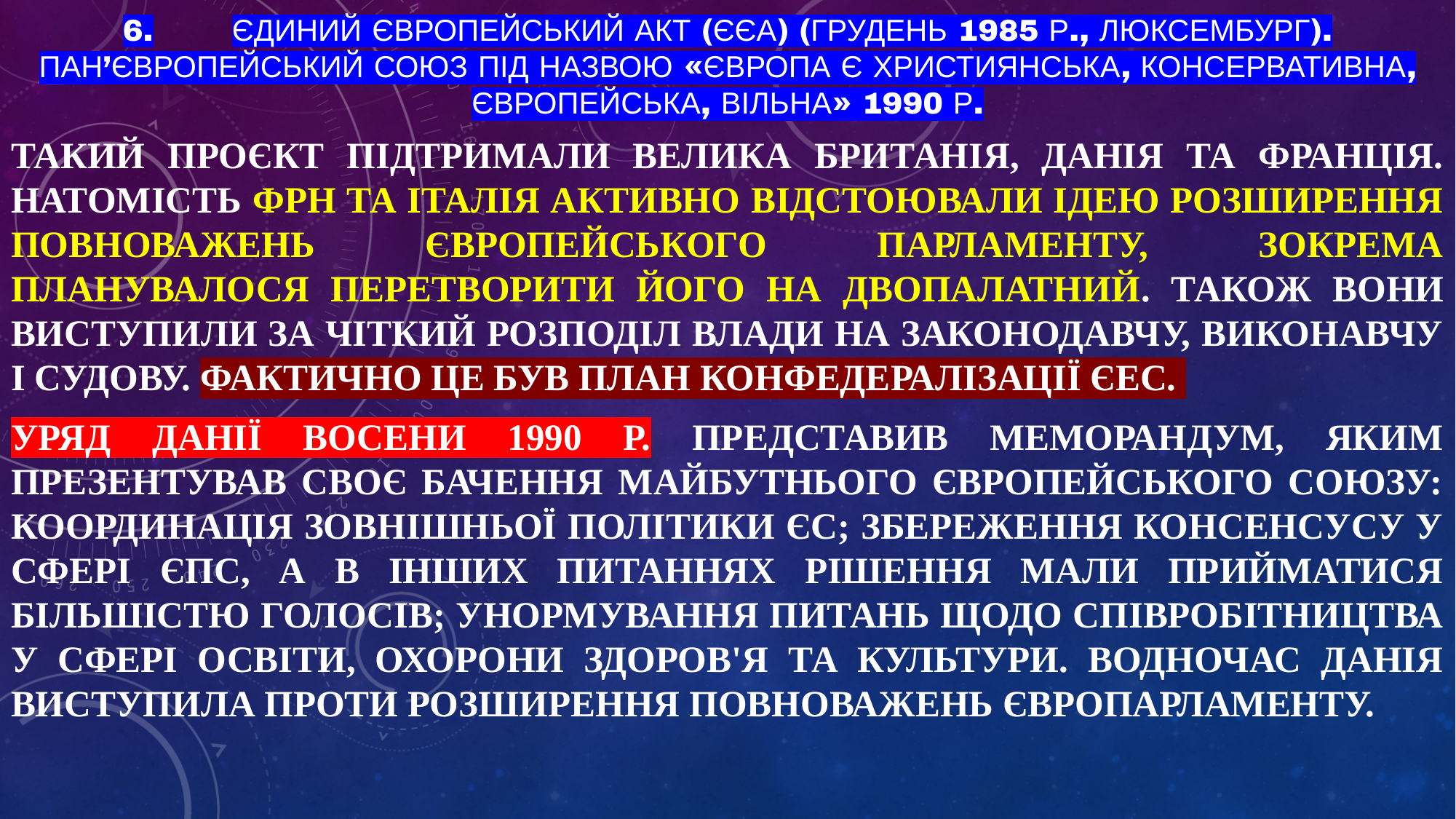

# 6.	Єдиний Європейський Акт (ЄЄА) (грудень 1985 р., Люксембург). Пан’європейський союз під назвою «Європа є християнська, консервативна, європейська, вільна» 1990 р.
Такий проєкт підтримали Велика Британія, Данія та Франція. Натомість ФРН та Італія активно відстоювали ідею розширення повноважень Європейського парламенту, зокрема планувалося перетворити його на двопалатний. Також вони виступили за чіткий розподіл влади на законодавчу, виконавчу і судову. Фактично це був план конфедералізації ЄЕС.
Уряд Данії восени 1990 р. представив меморандум, яким презентував своє бачення майбутнього Європейського Союзу: координація зовнішньої політики ЄС; збереження консенсусу у сфері ЄПС, а в інших питаннях рішення мали прийматися більшістю голосів; унормування питань щодо співробітництва у сфері освіти, охорони здоров'я та культури. Водночас Данія виступила проти розширення повноважень Європарламенту.